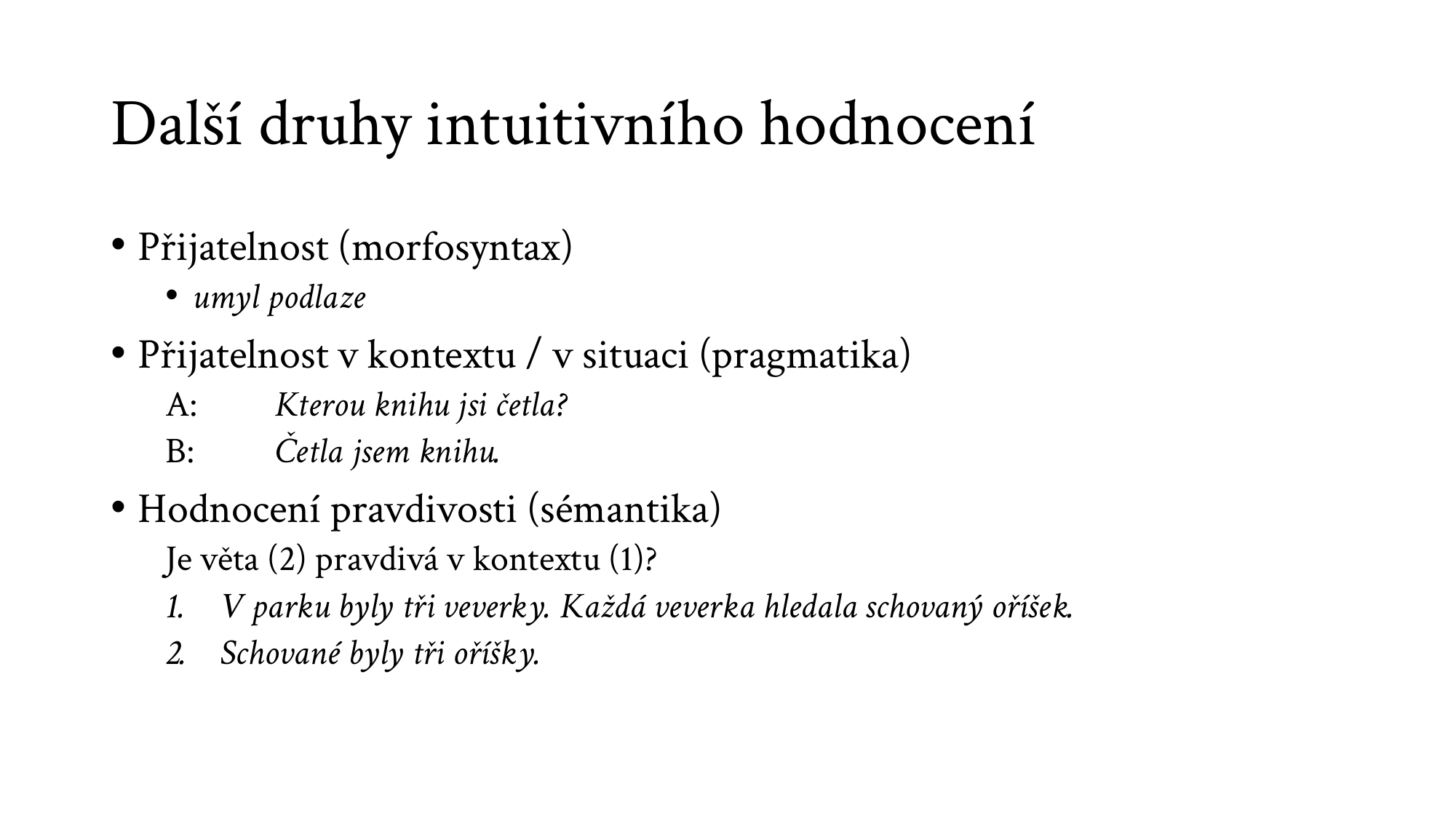

# Další druhy intuitivního hodnocení
Přijatelnost (morfosyntax)
umyl podlaze
Přijatelnost v kontextu / v situaci (pragmatika)
A:	Kterou knihu jsi četla?
B:	Četla jsem knihu.
Hodnocení pravdivosti (sémantika)
Je věta (2) pravdivá v kontextu (1)?
V parku byly tři veverky. Každá veverka hledala schovaný oříšek.
Schované byly tři oříšky.